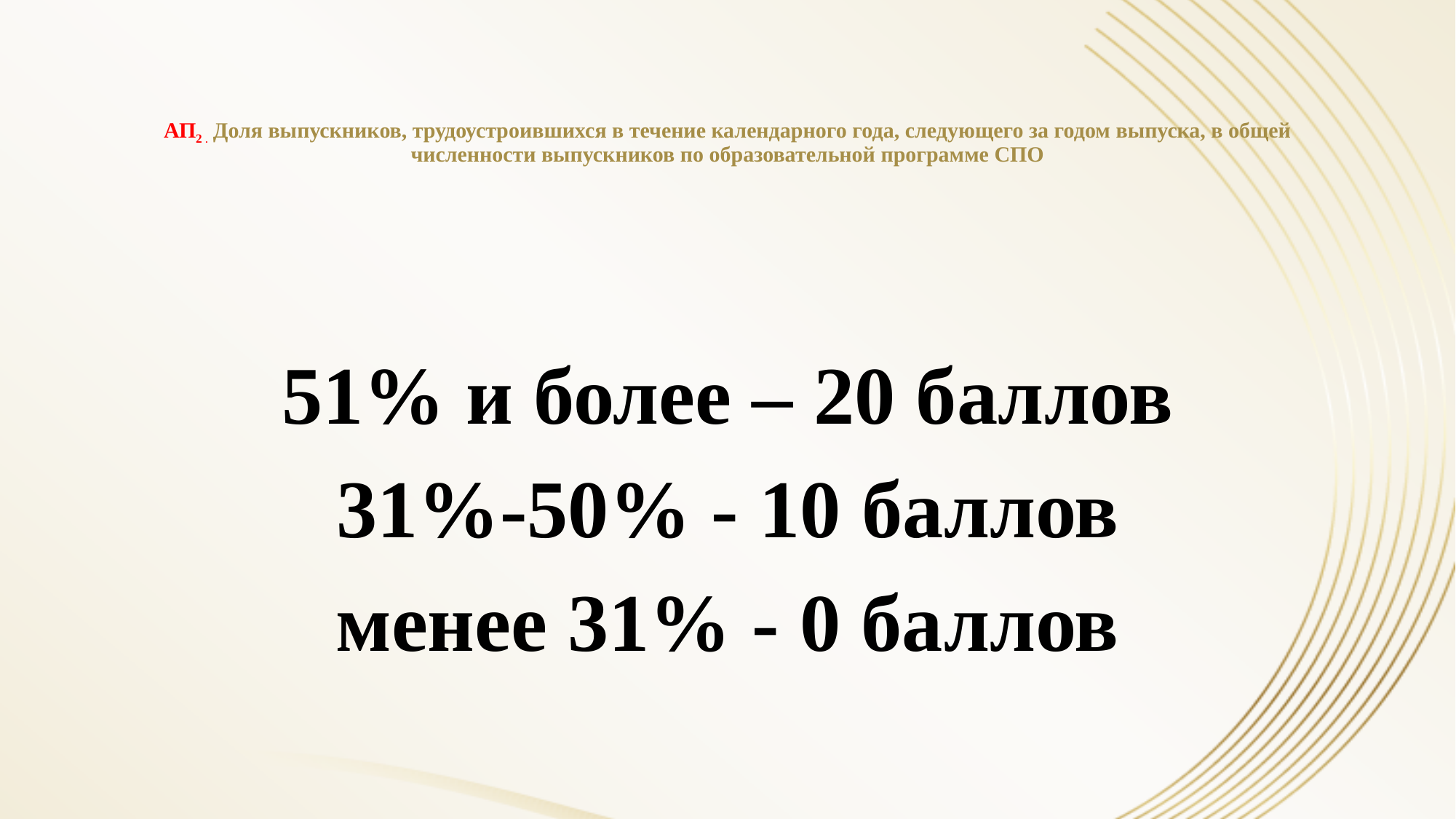

# АП2 . Доля выпускников, трудоустроившихся в течение календарного года, следующего за годом выпуска, в общей численности выпускников по образовательной программе СПО

51% и более – 20 баллов
31%-50% - 10 баллов
менее 31% - 0 баллов